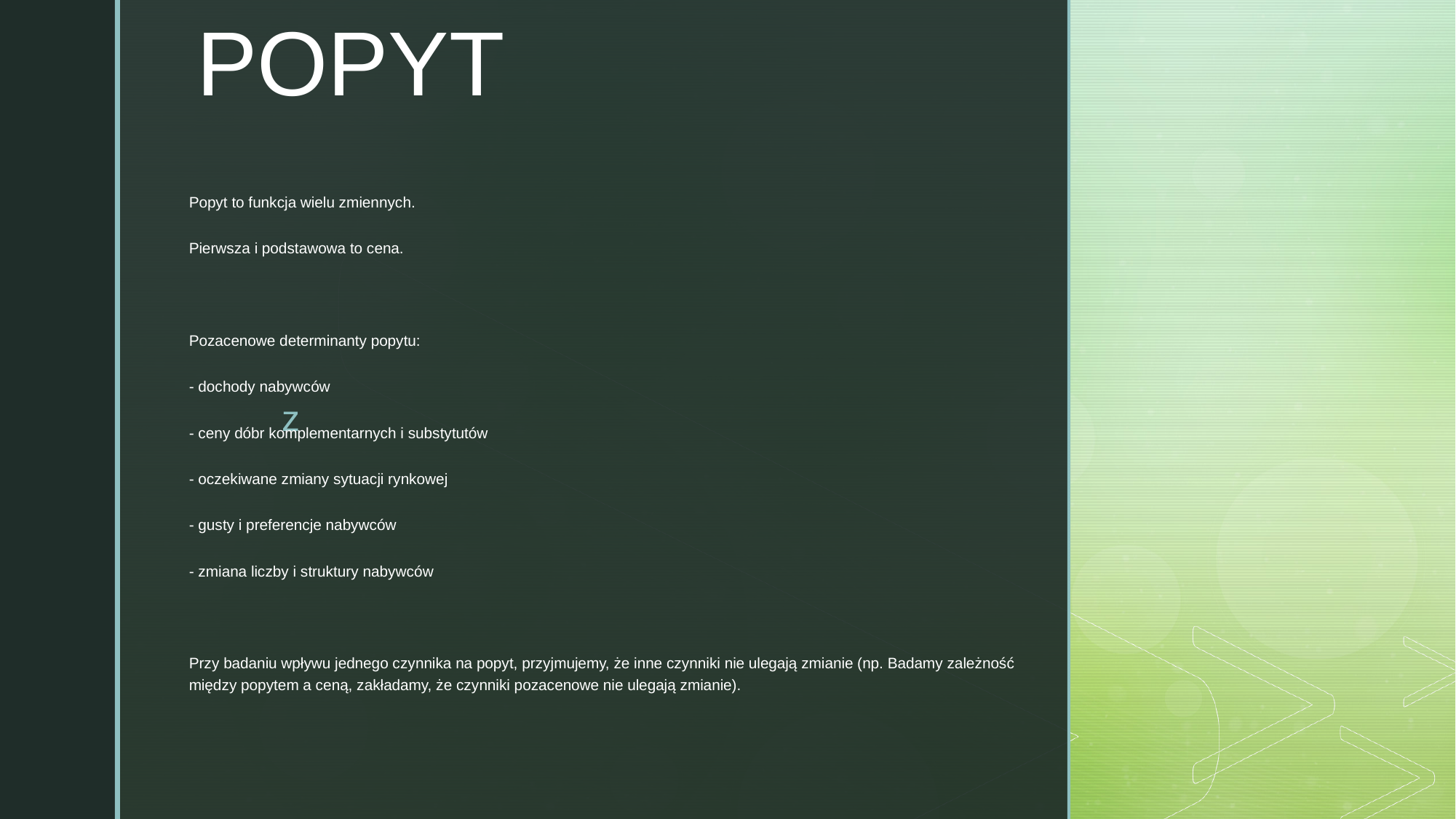

# POPYT
Popyt to funkcja wielu zmiennych.
Pierwsza i podstawowa to cena.

Pozacenowe determinanty popytu:
- dochody nabywców
- ceny dóbr komplementarnych i substytutów
- oczekiwane zmiany sytuacji rynkowej
- gusty i preferencje nabywców
- zmiana liczby i struktury nabywców

Przy badaniu wpływu jednego czynnika na popyt, przyjmujemy, że inne czynniki nie ulegają zmianie (np. Badamy zależność między popytem a ceną, zakładamy, że czynniki pozacenowe nie ulegają zmianie).